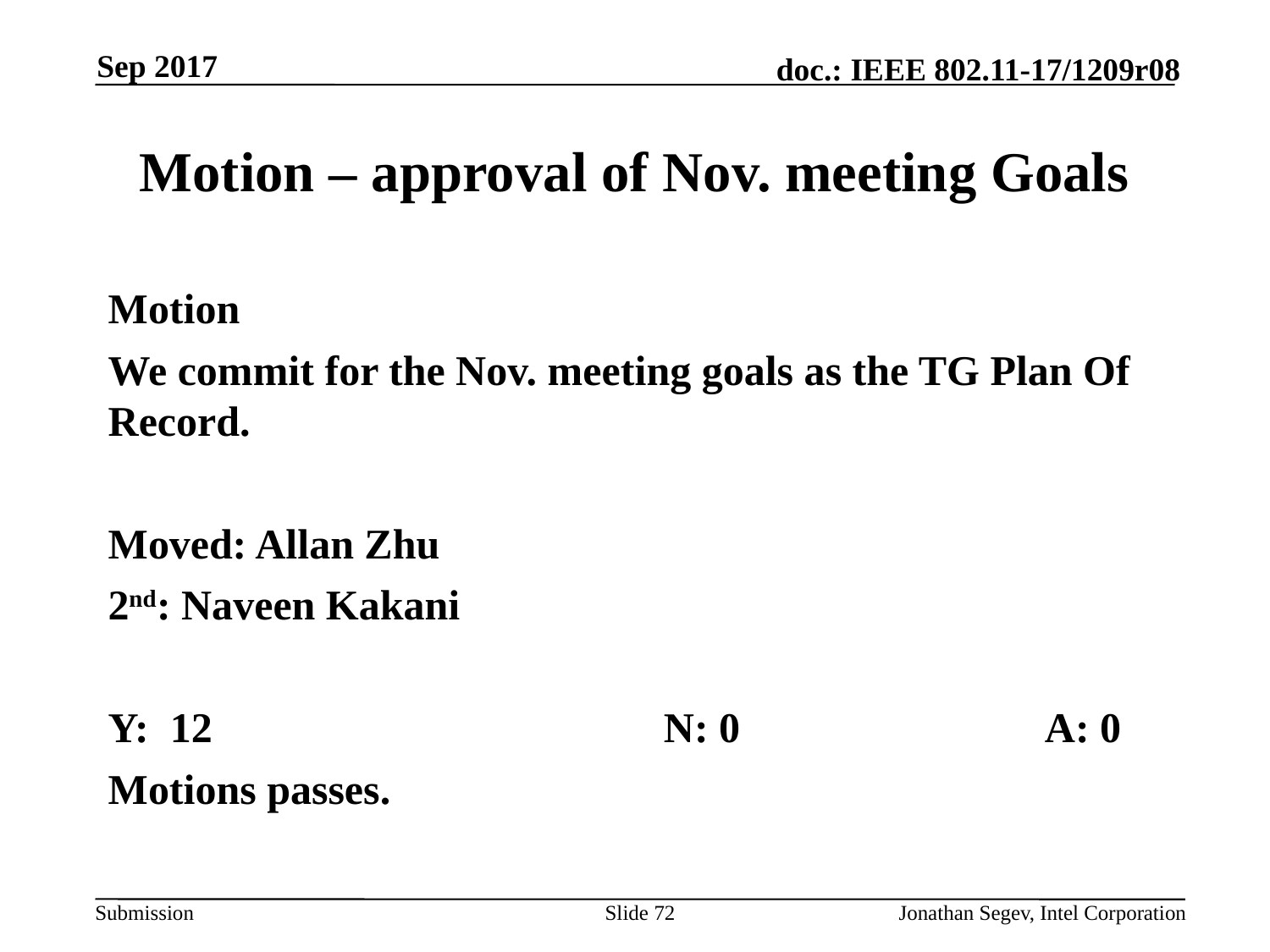

Sep 2017
# Motion – approval of Nov. meeting Goals
Motion
We commit for the Nov. meeting goals as the TG Plan Of Record.

Moved: Allan Zhu
2nd: Naveen Kakani

Y:  12				N: 0			A: 0
Motions passes.
Slide 72
Jonathan Segev, Intel Corporation